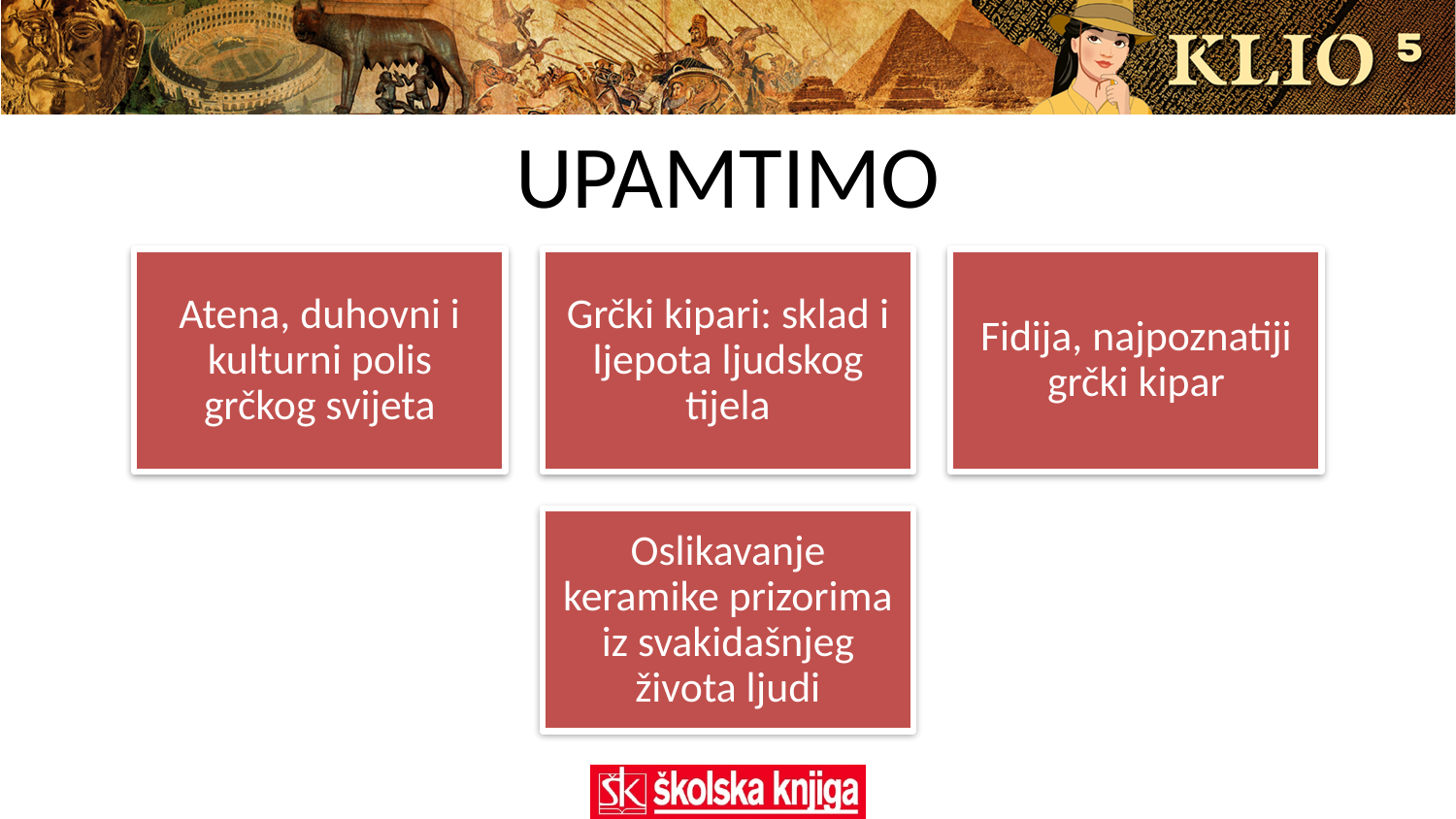

# UPAMTIMO
Atena, duhovni i kulturni polis grčkog svijeta
Grčki kipari: sklad i ljepota ljudskog tijela
Fidija, najpoznatiji grčki kipar
Oslikavanje keramike prizorima iz svakidašnjeg života ljudi